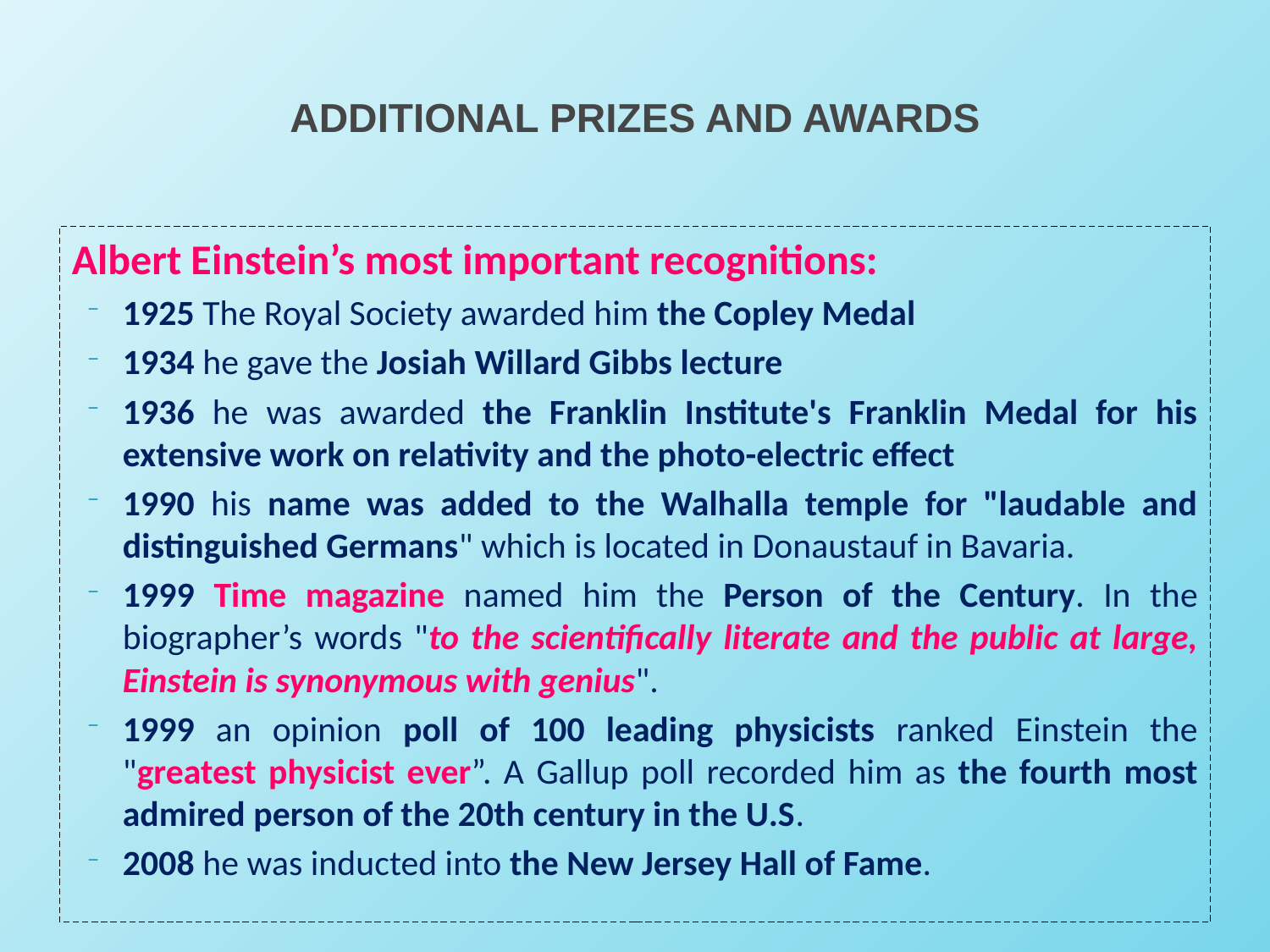

# ADDITIONAL PRIZES AND AWARDS

Albert Einstein’s most important recognitions:
1925 The Royal Society awarded him the Copley Medal
1934 he gave the Josiah Willard Gibbs lecture
1936 he was awarded the Franklin Institute's Franklin Medal for his extensive work on relativity and the photo-electric effect
1990 his name was added to the Walhalla temple for "laudable and distinguished Germans" which is located in Donaustauf in Bavaria.
1999 Time magazine named him the Person of the Century. In the biographer’s words "to the scientifically literate and the public at large, Einstein is synonymous with genius".
1999 an opinion poll of 100 leading physicists ranked Einstein the "greatest physicist ever”. A Gallup poll recorded him as the fourth most admired person of the 20th century in the U.S.
2008 he was inducted into the New Jersey Hall of Fame.